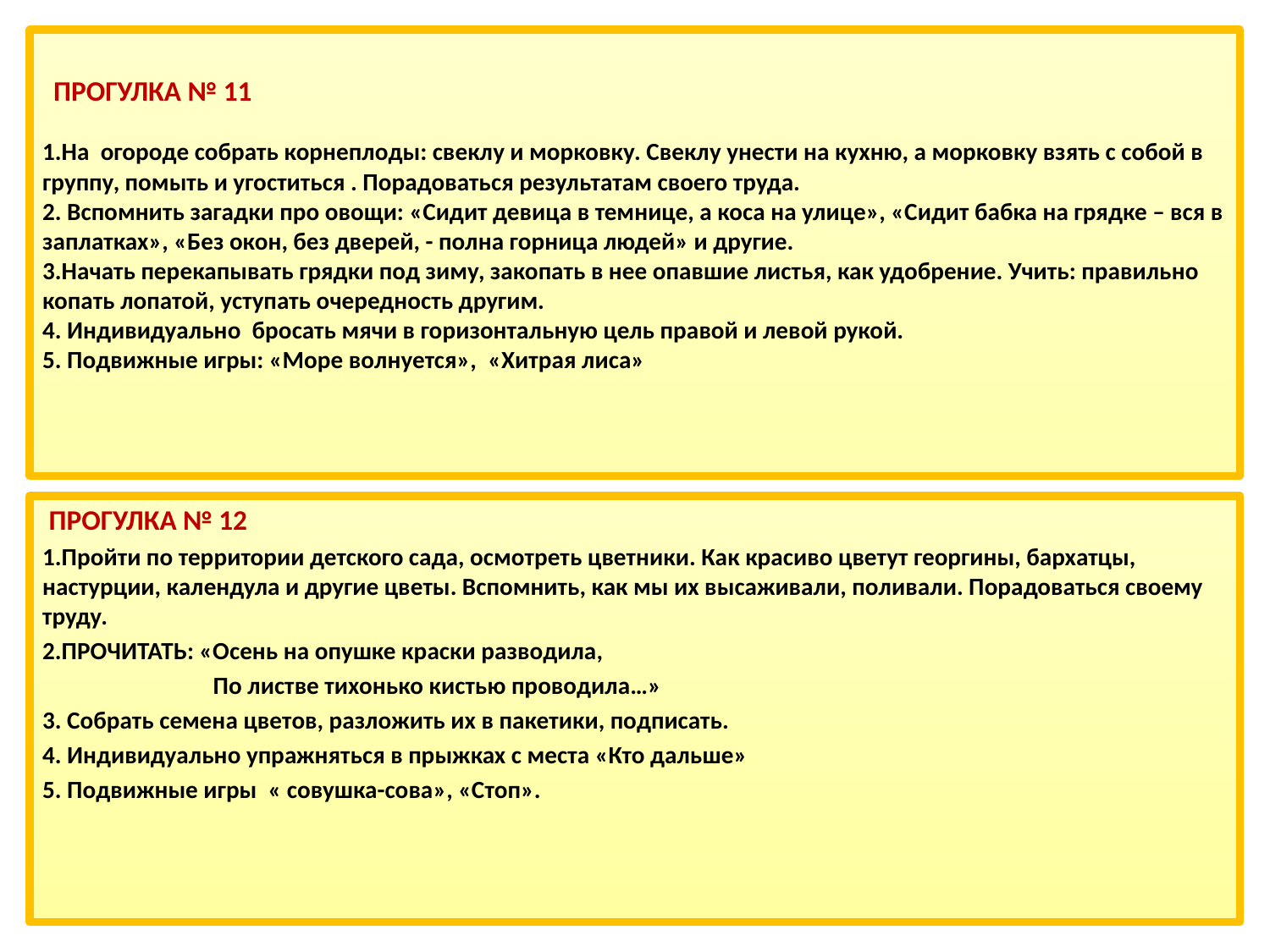

# ПРОГУЛКА № 11                               1.На  огороде собрать корнеплоды: свеклу и морковку. Свеклу унести на кухню, а морковку взять с собой в группу, помыть и угоститься . Порадоваться результатам своего труда. 2. Вспомнить загадки про овощи: «Сидит девица в темнице, а коса на улице», «Сидит бабка на грядке – вся в заплатках», «Без окон, без дверей, - полна горница людей» и другие. 3.Начать перекапывать грядки под зиму, закопать в нее опавшие листья, как удобрение. Учить: правильно копать лопатой, уступать очередность другим. 4. Индивидуально  бросать мячи в горизонтальную цель правой и левой рукой. 5. Подвижные игры: «Море волнуется»,  «Хитрая лиса»
 ПРОГУЛКА № 12
1.Пройти по территории детского сада, осмотреть цветники. Как красиво цветут георгины, бархатцы, настурции, календула и другие цветы. Вспомнить, как мы их высаживали, поливали. Порадоваться своему труду.
2.ПРОЧИТАТЬ: «Осень на опушке краски разводила,
                               По листве тихонько кистью проводила…»
3. Собрать семена цветов, разложить их в пакетики, подписать.
4. Индивидуально упражняться в прыжках с места «Кто дальше»
5. Подвижные игры  « совушка-сова», «Стоп».